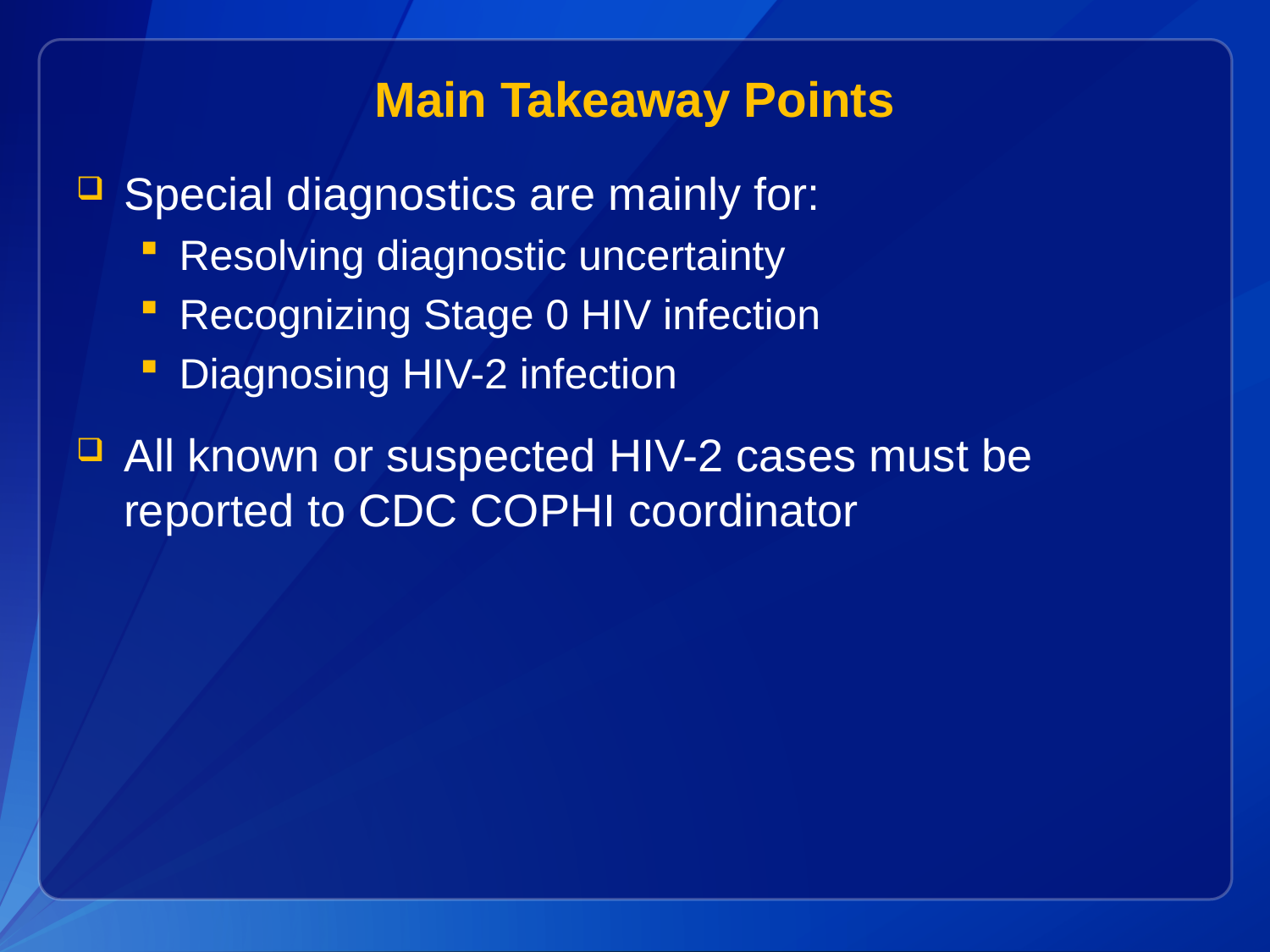

# Main Takeaway Points
Special diagnostics are mainly for:
Resolving diagnostic uncertainty
Recognizing Stage 0 HIV infection
Diagnosing HIV-2 infection

All known or suspected HIV-2 cases must be reported to CDC COPHI coordinator